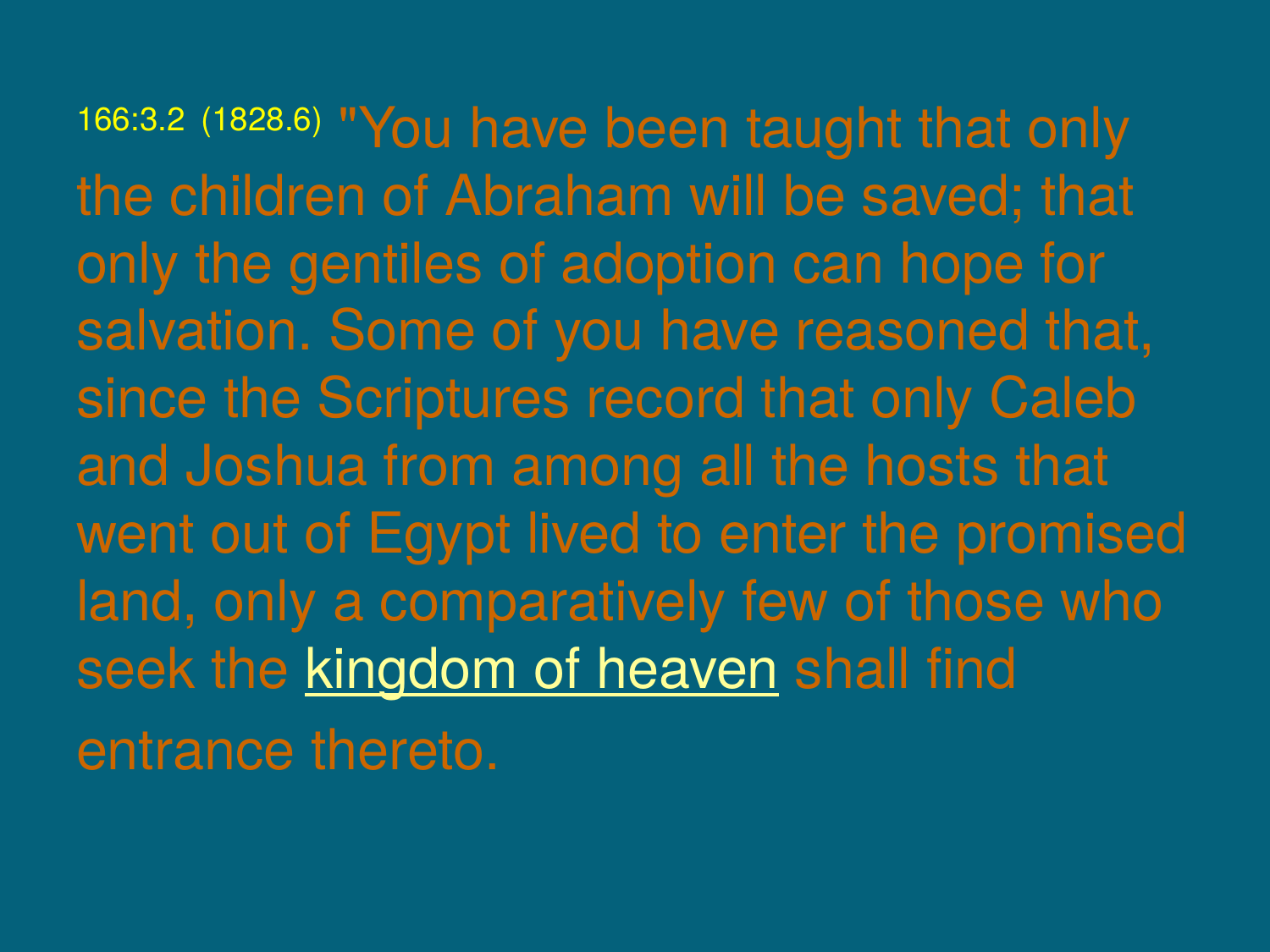

166:3.2 (1828.6) "You have been taught that only the children of Abraham will be saved; that only the gentiles of adoption can hope for salvation. Some of you have reasoned that, since the Scriptures record that only Caleb and Joshua from among all the hosts that went out of Egypt lived to enter the promised land, only a comparatively few of those who seek the kingdom of heaven shall find entrance thereto.